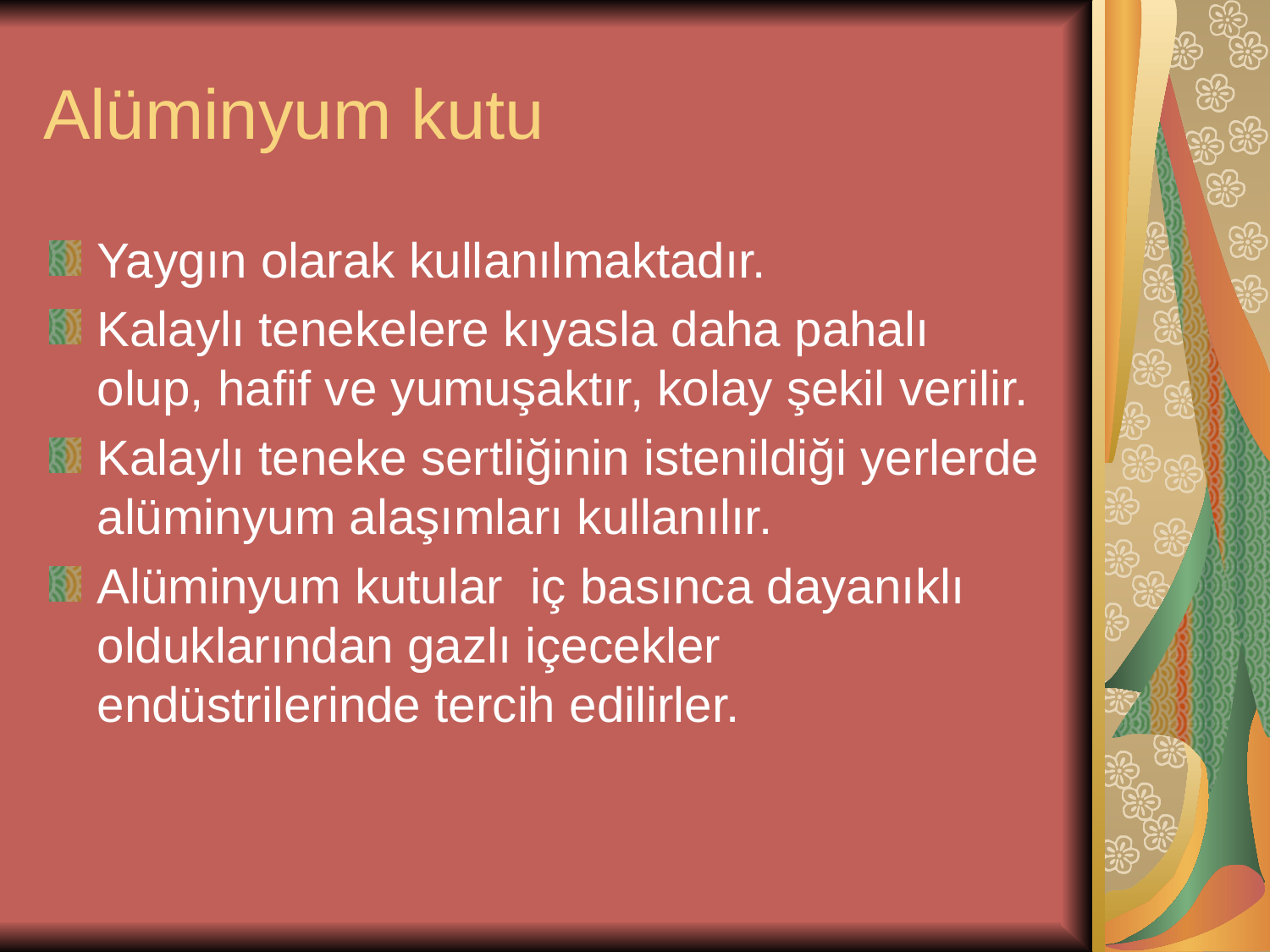

# Alüminyum kutu
Yaygın olarak kullanılmaktadır.
Kalaylı tenekelere kıyasla daha pahalı olup, hafif ve yumuşaktır, kolay şekil verilir.
Kalaylı teneke sertliğinin istenildiği yerlerde alüminyum alaşımları kullanılır.
Alüminyum kutular  iç basınca dayanıklı olduklarından gazlı içecekler endüstrilerinde tercih edilirler.